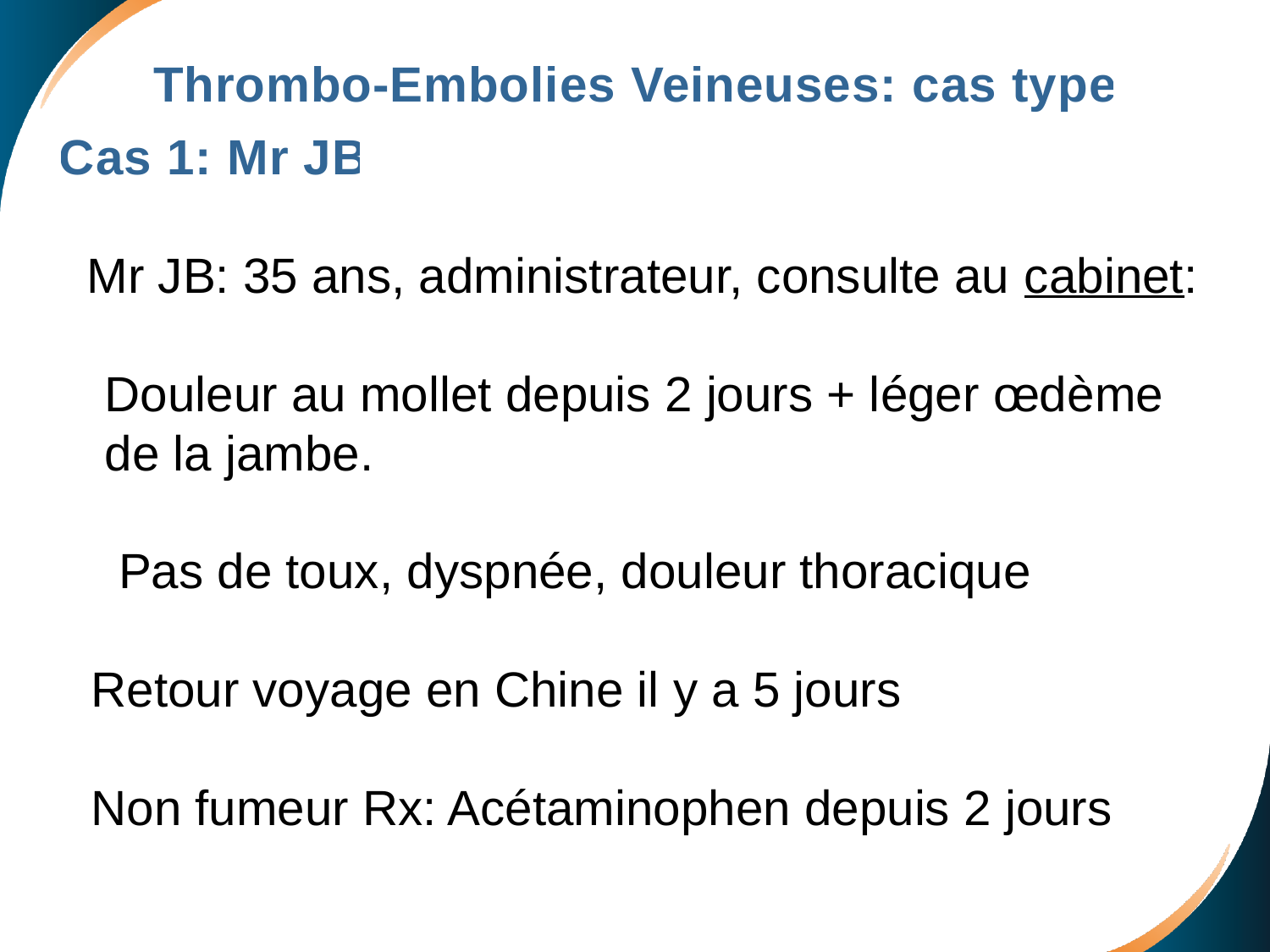

Thrombo-Embolies Veineuses: cas types
Cas 1: Mr JB

  Mr JB: 35 ans, administrateur, consulte au cabinet:

 Douleur au mollet depuis 2 jours + léger œdème
 de la jambe.

  Pas de toux, dyspnée, douleur thoracique

Retour voyage en Chine il y a 5 jours

Non fumeur Rx: Acétaminophen depuis 2 jours